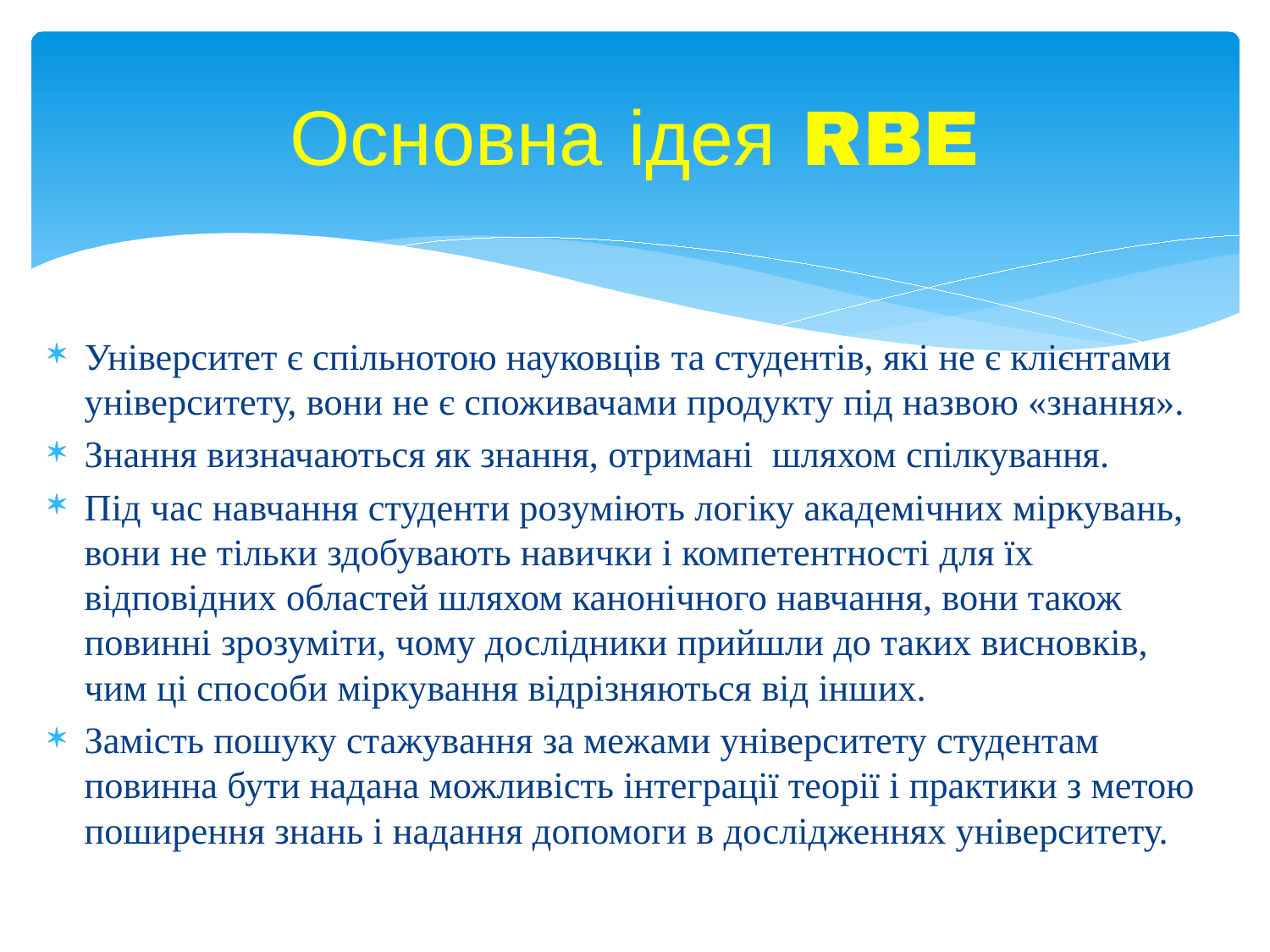

# Основна ідея RBE
Університет є спільнотою науковців та студентів, які не є клієнтами університету, вони не є споживачами продукту під назвою «знання».
Знання визначаються як знання, отримані  шляхом спілкування.
Під час навчання студенти розуміють логіку академічних міркувань, вони не тільки здобувають навички і компетентності для їх відповідних областей шляхом канонічного навчання, вони також повинні зрозуміти, чому дослідники прийшли до таких висновків, чим ці способи міркування відрізняються від інших.
Замість пошуку стажування за межами університету студентам повинна бути надана можливість інтеграції теорії і практики з метою поширення знань і надання допомоги в дослідженнях університету.